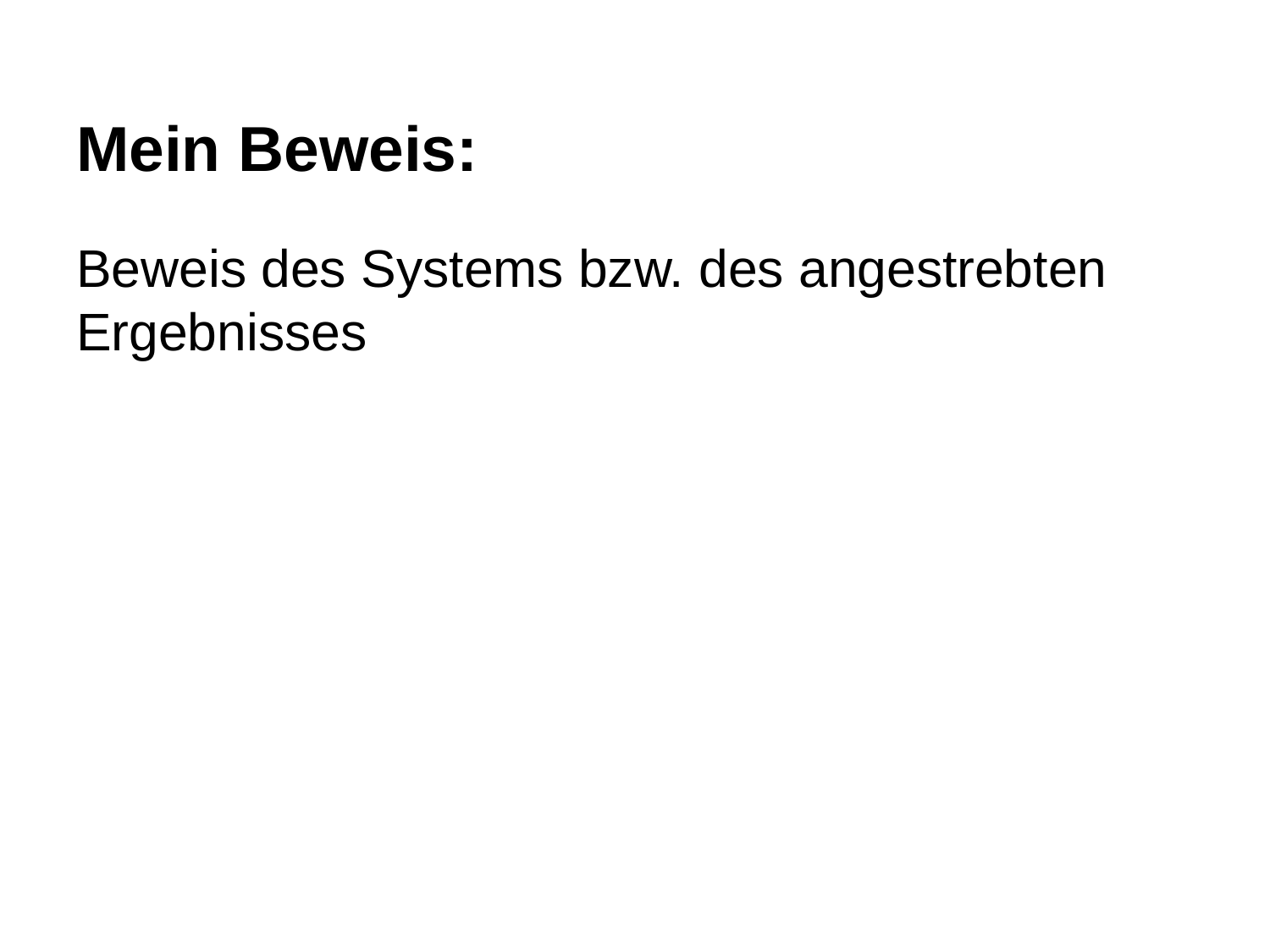

# Mein Beweis:
Beweis des Systems bzw. des angestrebten Ergebnisses